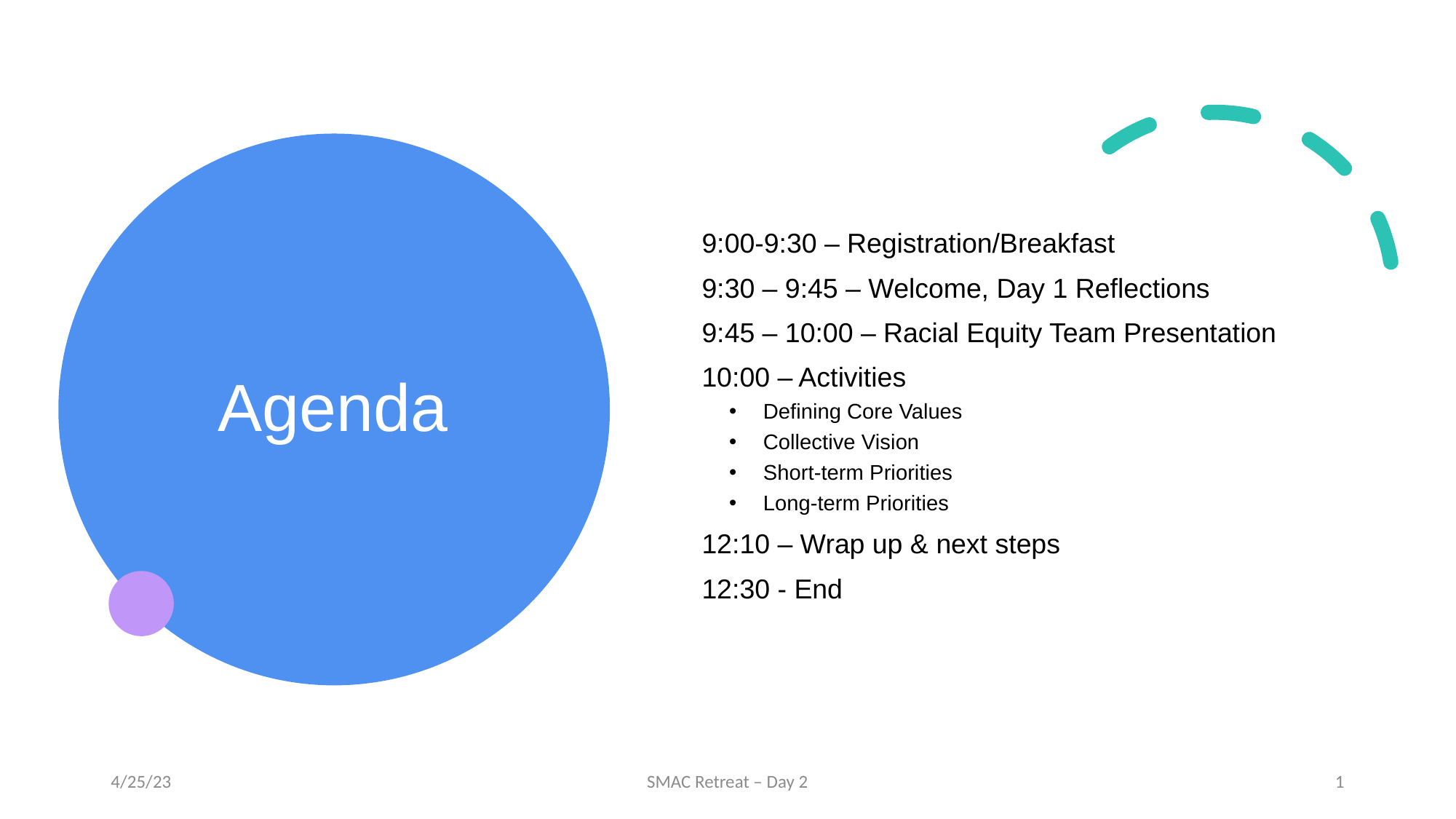

# Agenda
9:00-9:30 – Registration/Breakfast
9:30 – 9:45 – Welcome, Day 1 Reflections
9:45 – 10:00 – Racial Equity Team Presentation
10:00 – Activities
Defining Core Values
Collective Vision
Short-term Priorities
Long-term Priorities
12:10 – Wrap up & next steps
12:30 - End
4/25/23
SMAC Retreat – Day 2
1